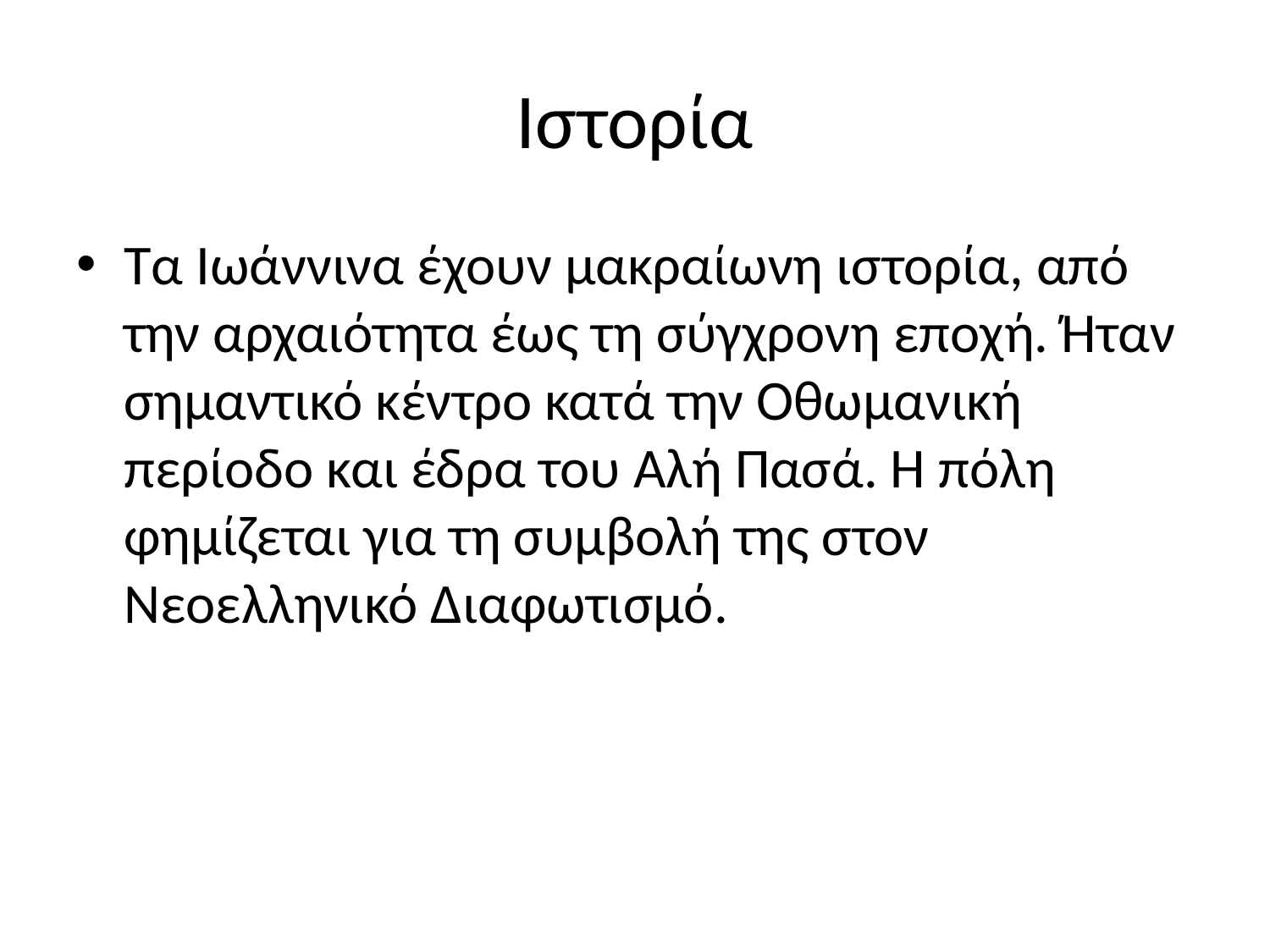

# Ιστορία
Τα Ιωάννινα έχουν μακραίωνη ιστορία, από την αρχαιότητα έως τη σύγχρονη εποχή. Ήταν σημαντικό κέντρο κατά την Οθωμανική περίοδο και έδρα του Αλή Πασά. Η πόλη φημίζεται για τη συμβολή της στον Νεοελληνικό Διαφωτισμό.